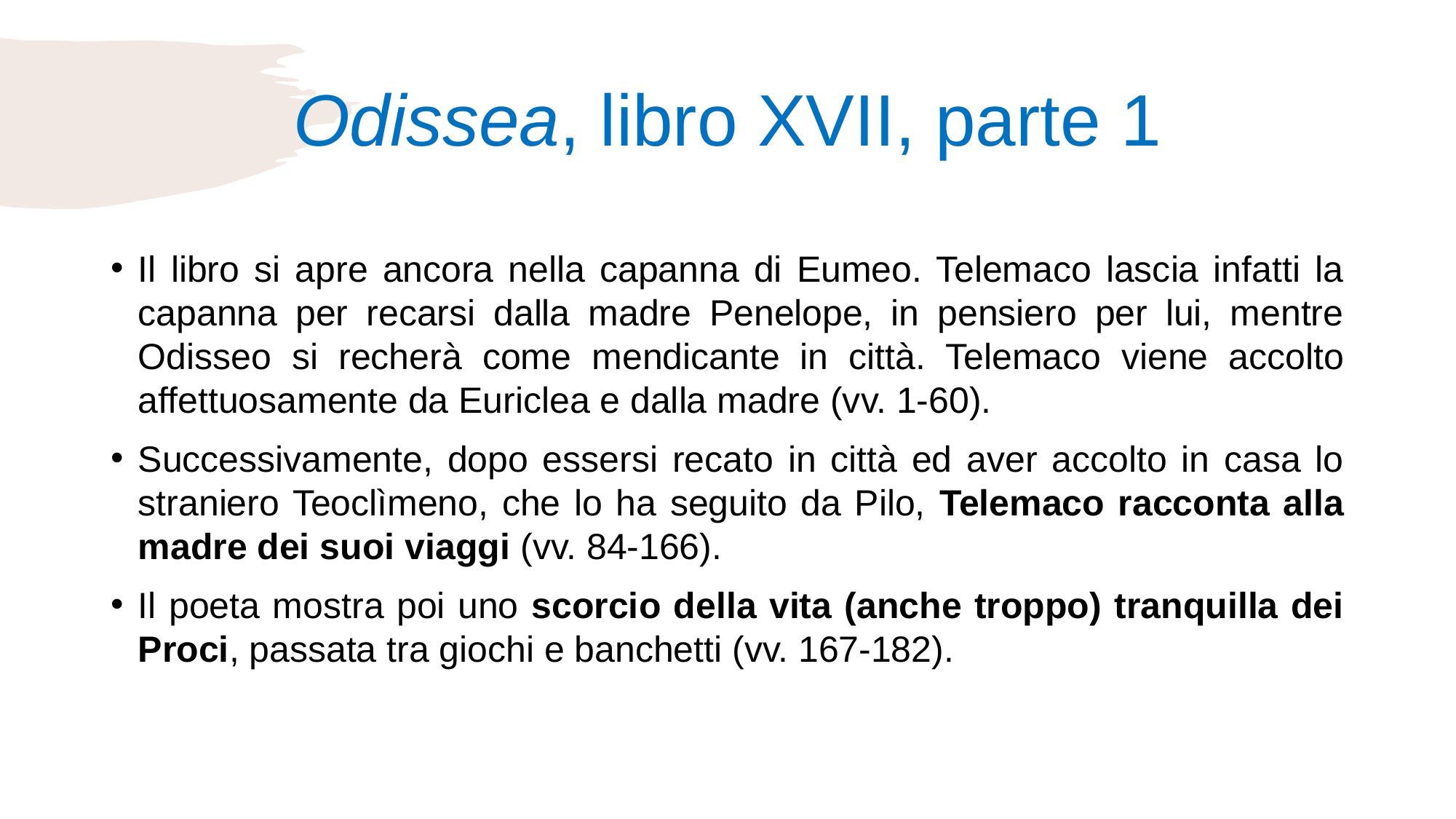

# Odissea, libro XVII, parte 1
Il libro si apre ancora nella capanna di Eumeo. Telemaco lascia infatti la capanna per recarsi dalla madre Penelope, in pensiero per lui, mentre Odisseo si recherà come mendicante in città. Telemaco viene accolto affettuosamente da Euriclea e dalla madre (vv. 1-60).
Successivamente, dopo essersi recato in città ed aver accolto in casa lo straniero Teoclìmeno, che lo ha seguito da Pilo, Telemaco racconta alla madre dei suoi viaggi (vv. 84-166).
Il poeta mostra poi uno scorcio della vita (anche troppo) tranquilla dei Proci, passata tra giochi e banchetti (vv. 167-182).